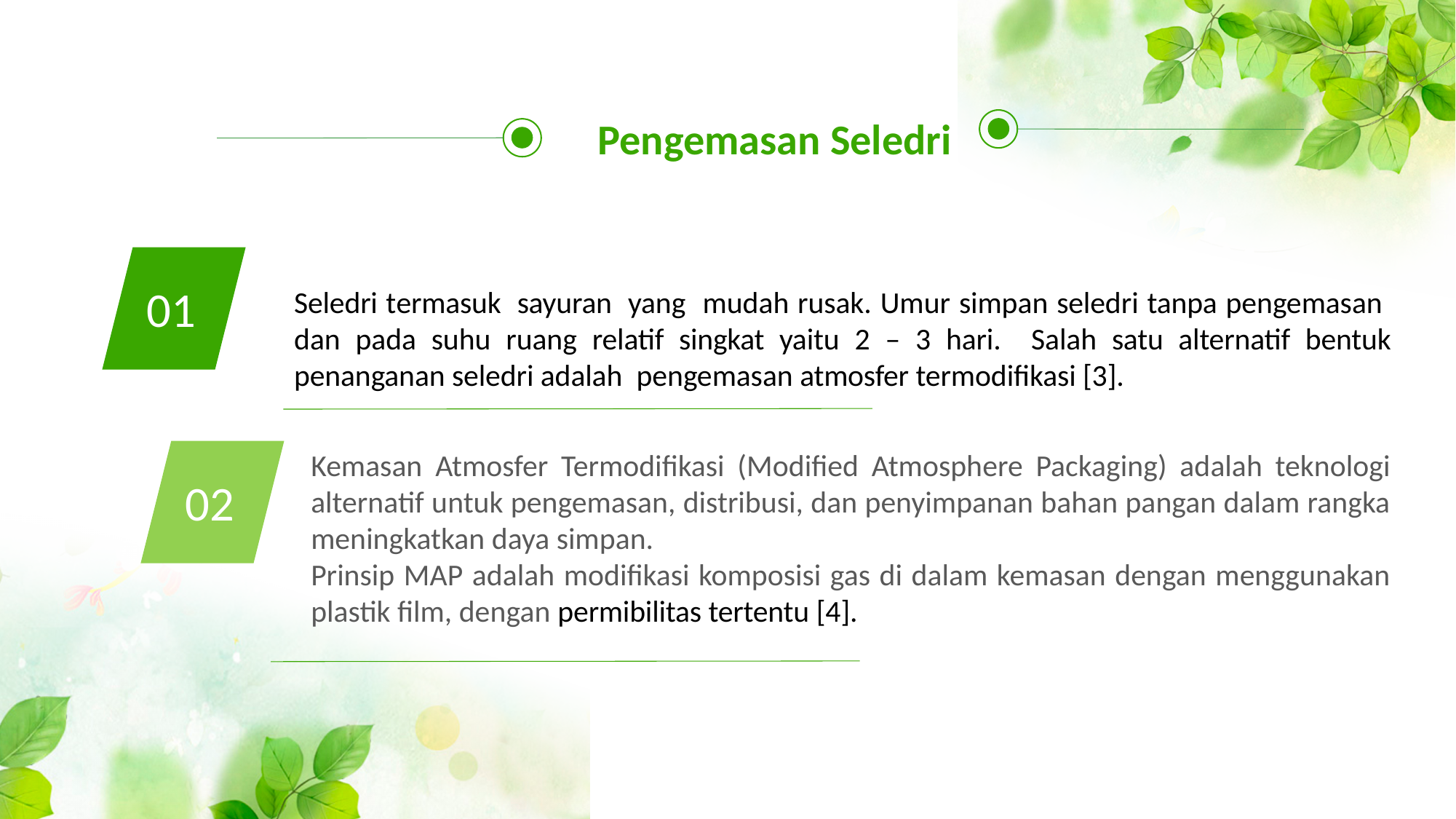

Pengemasan Seledri

01

Seledri termasuk sayuran yang  mudah rusak. Umur simpan seledri tanpa pengemasan  dan pada suhu ruang relatif singkat yaitu 2 – 3 hari.  Salah satu alternatif bentuk penanganan seledri adalah  pengemasan atmosfer termodifikasi [3].

02
Kemasan Atmosfer Termodifikasi (Modified Atmosphere Packaging) adalah teknologi alternatif untuk pengemasan, distribusi, dan penyimpanan bahan pangan dalam rangka meningkatkan daya simpan.
Prinsip MAP adalah modifikasi komposisi gas di dalam kemasan dengan menggunakan plastik film, dengan permibilitas tertentu [4].